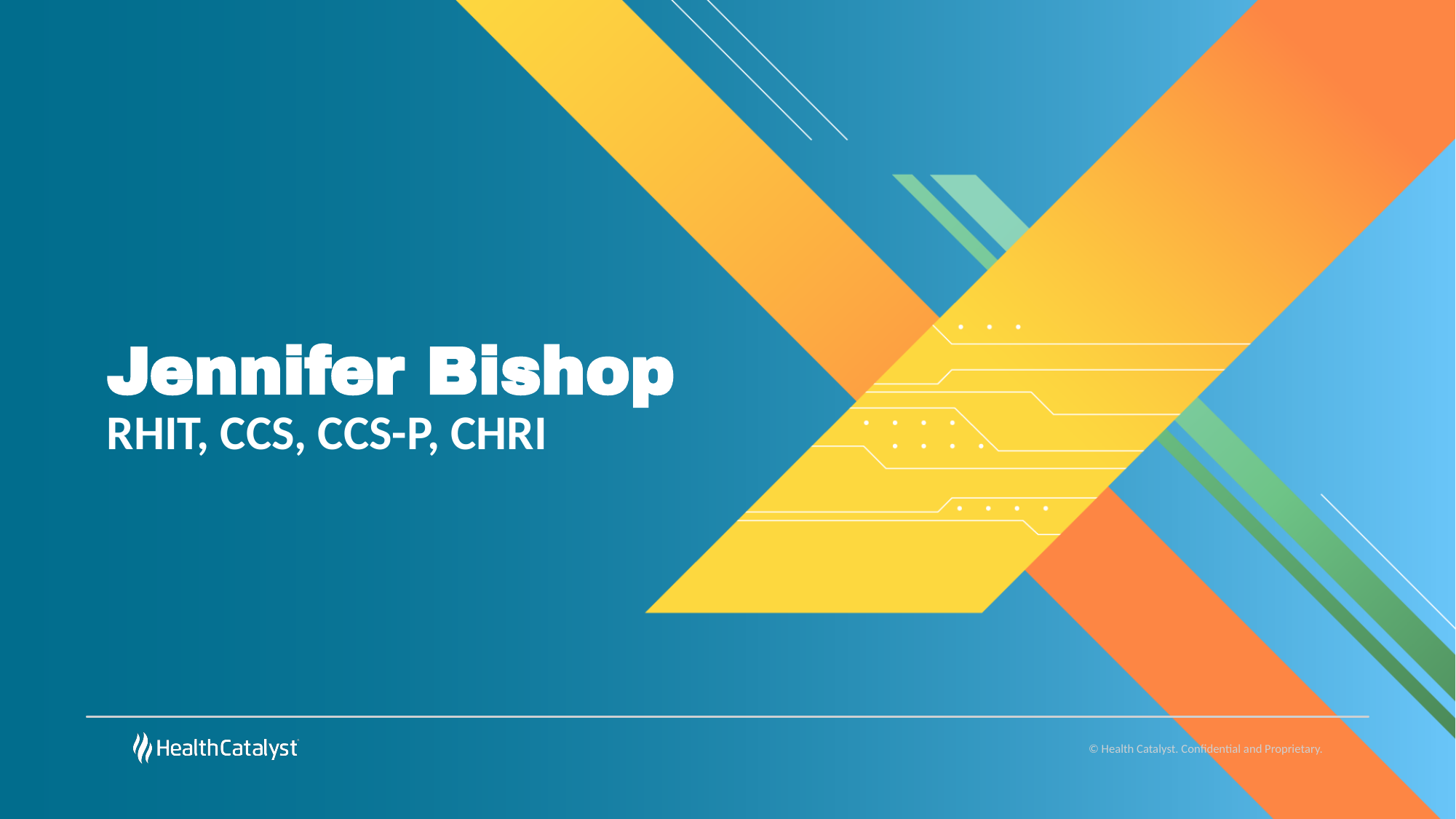

# Jennifer Bishop RHIT, CCS, CCS-P, CHRI